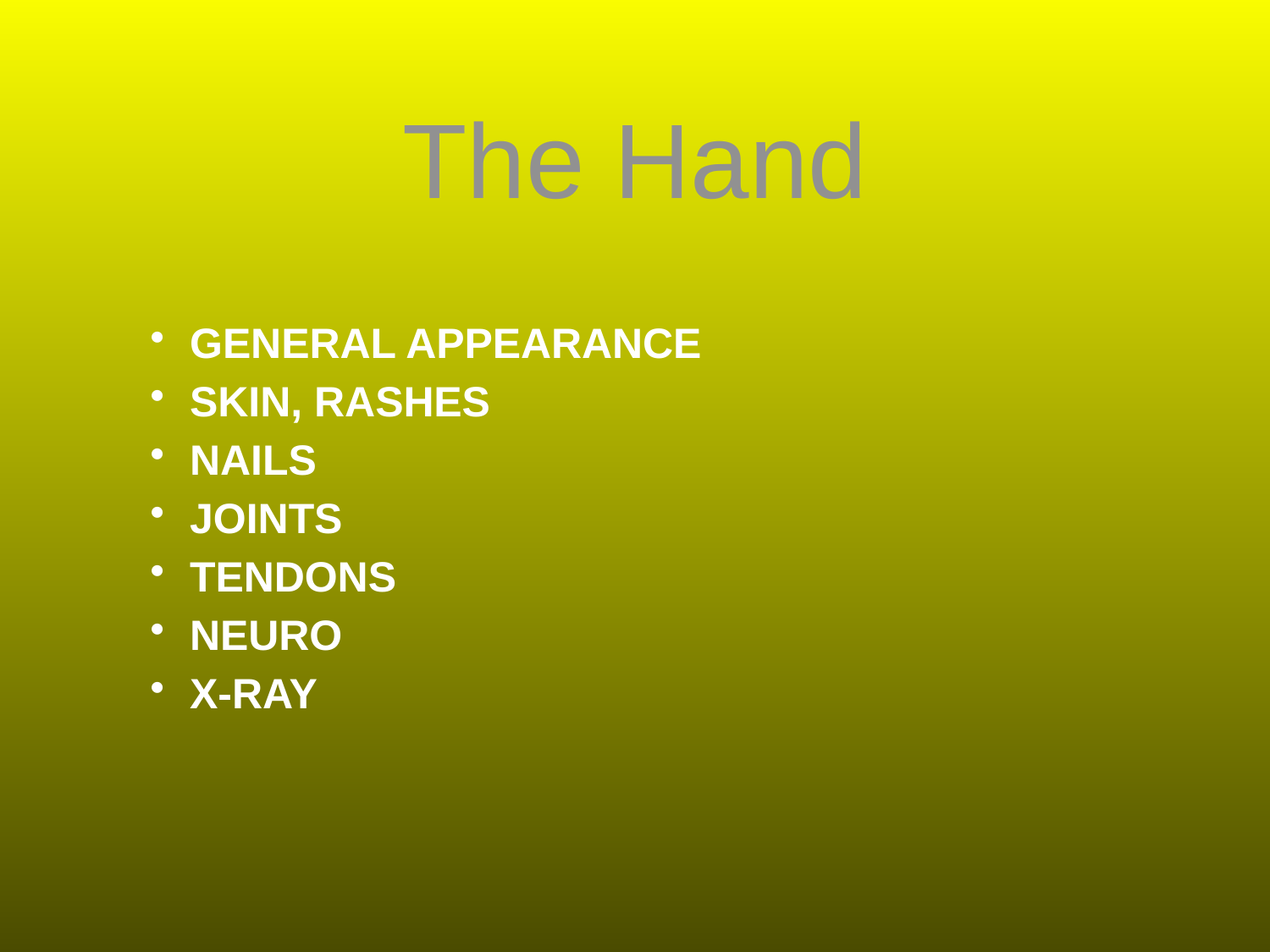

# The Hand
GENERAL APPEARANCE
SKIN, RASHES
NAILS
JOINTS
TENDONS
NEURO
X-RAY